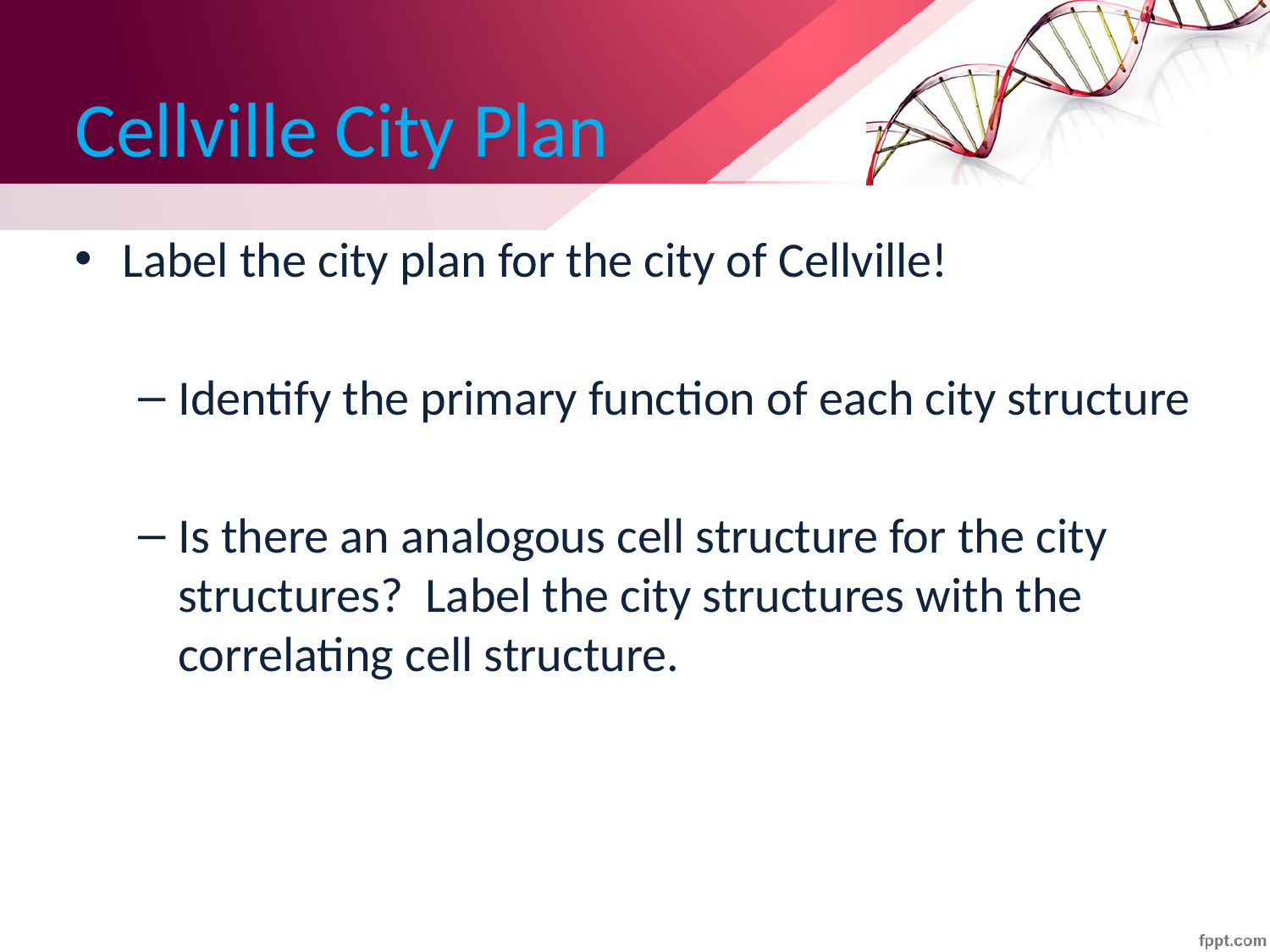

# Cellville City Plan
Label the city plan for the city of Cellville!

Identify the primary function of each city structure

Is there an analogous cell structure for the city structures?  Label the city structures with the correlating cell structure.